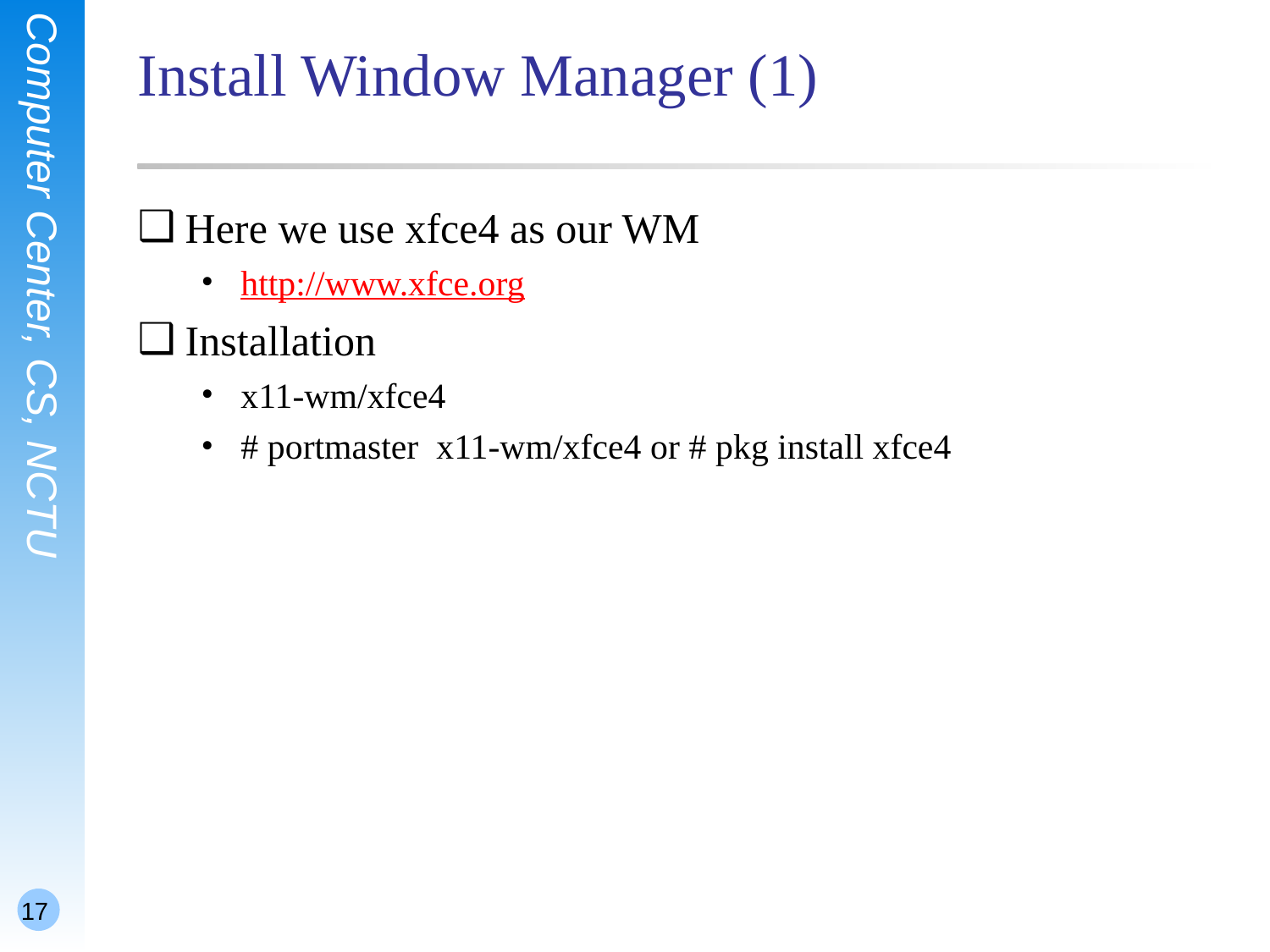

# Install Window Manager (1)
Here we use xfce4 as our WM
http://www.xfce.org
Installation
x11-wm/xfce4
# portmaster  x11-wm/xfce4 or # pkg install xfce4
17